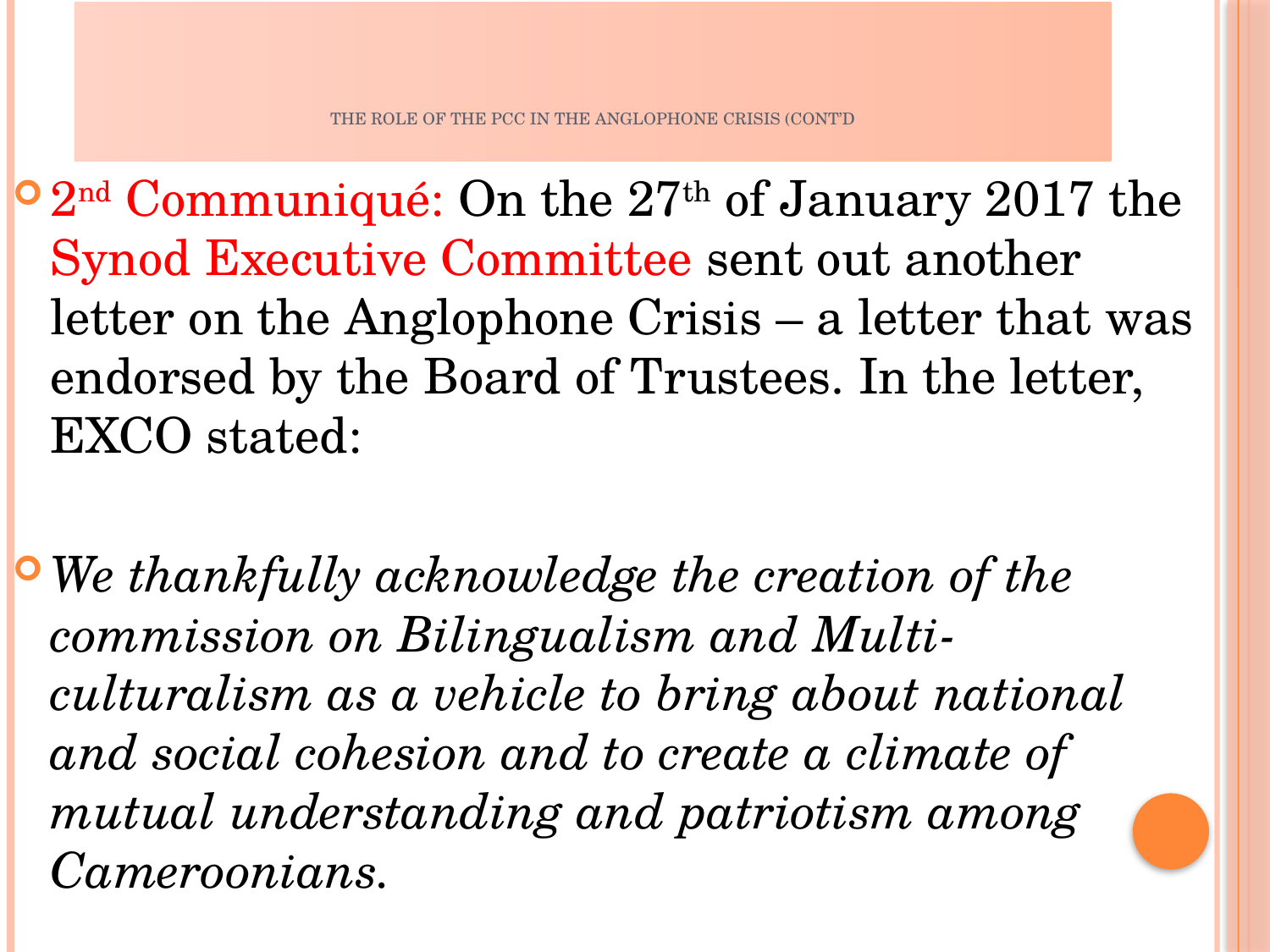

# The role of the PCC in the Anglophone Crisis (cont’d
2nd Communiqué: On the 27th of January 2017 the Synod Executive Committee sent out another letter on the Anglophone Crisis – a letter that was endorsed by the Board of Trustees. In the letter, EXCO stated:

We thankfully acknowledge the creation of the commission on Bilingualism and Multi-culturalism as a vehicle to bring about national and social cohesion and to create a climate of mutual understanding and patriotism among Cameroonians.